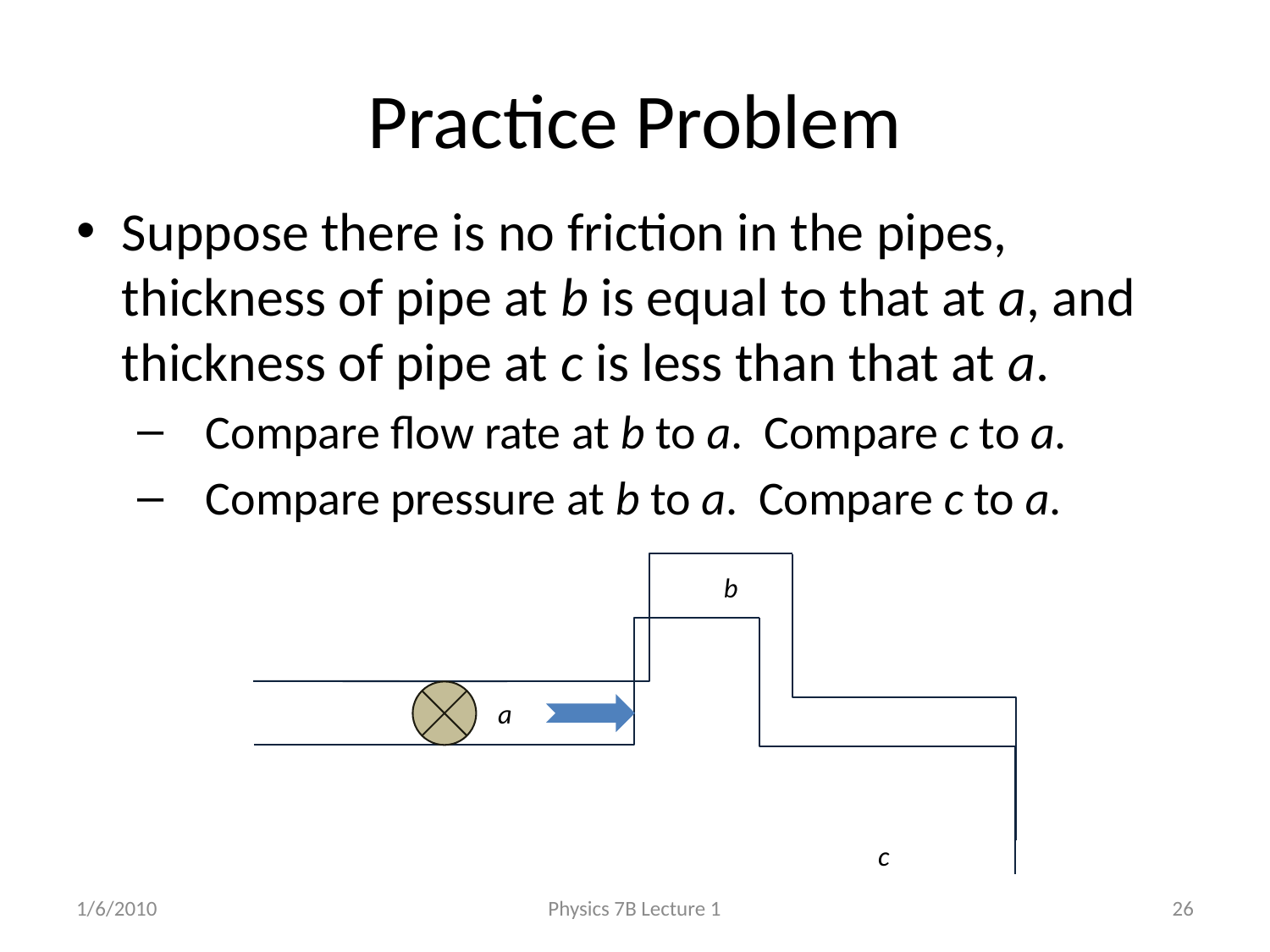

# Practice Problem
Suppose there is no friction in the pipes, thickness of pipe at b is equal to that at a, and thickness of pipe at c is less than that at a.
Compare flow rate at b to a.  Compare c to a.
Compare pressure at b to a.  Compare c to a.
b

a

c
1/6/2010
Physics 7B Lecture 1
26